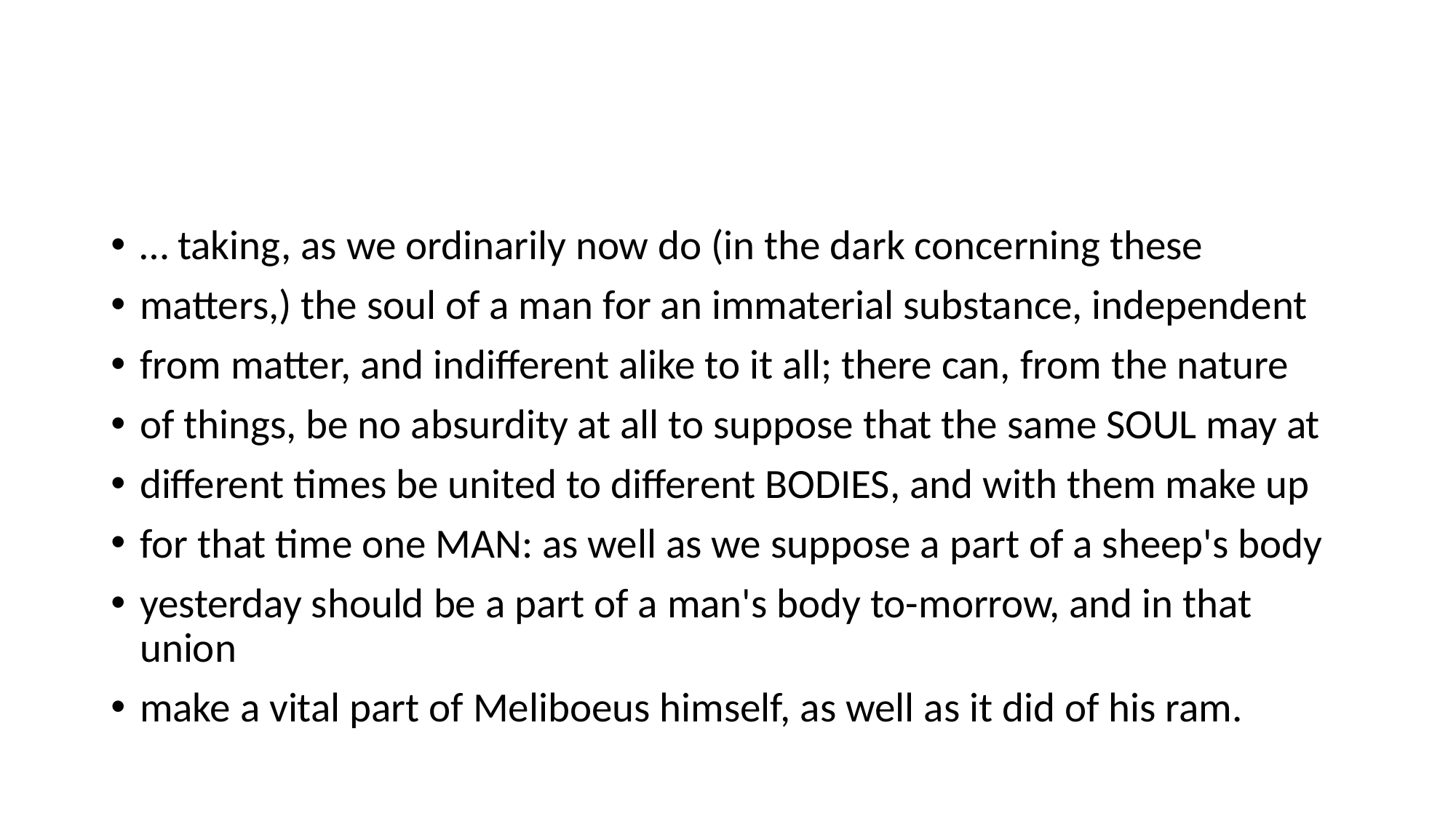

#
… taking, as we ordinarily now do (in the dark concerning these
matters,) the soul of a man for an immaterial substance, independent
from matter, and indifferent alike to it all; there can, from the nature
of things, be no absurdity at all to suppose that the same SOUL may at
different times be united to different BODIES, and with them make up
for that time one MAN: as well as we suppose a part of a sheep's body
yesterday should be a part of a man's body to-morrow, and in that union
make a vital part of Meliboeus himself, as well as it did of his ram.